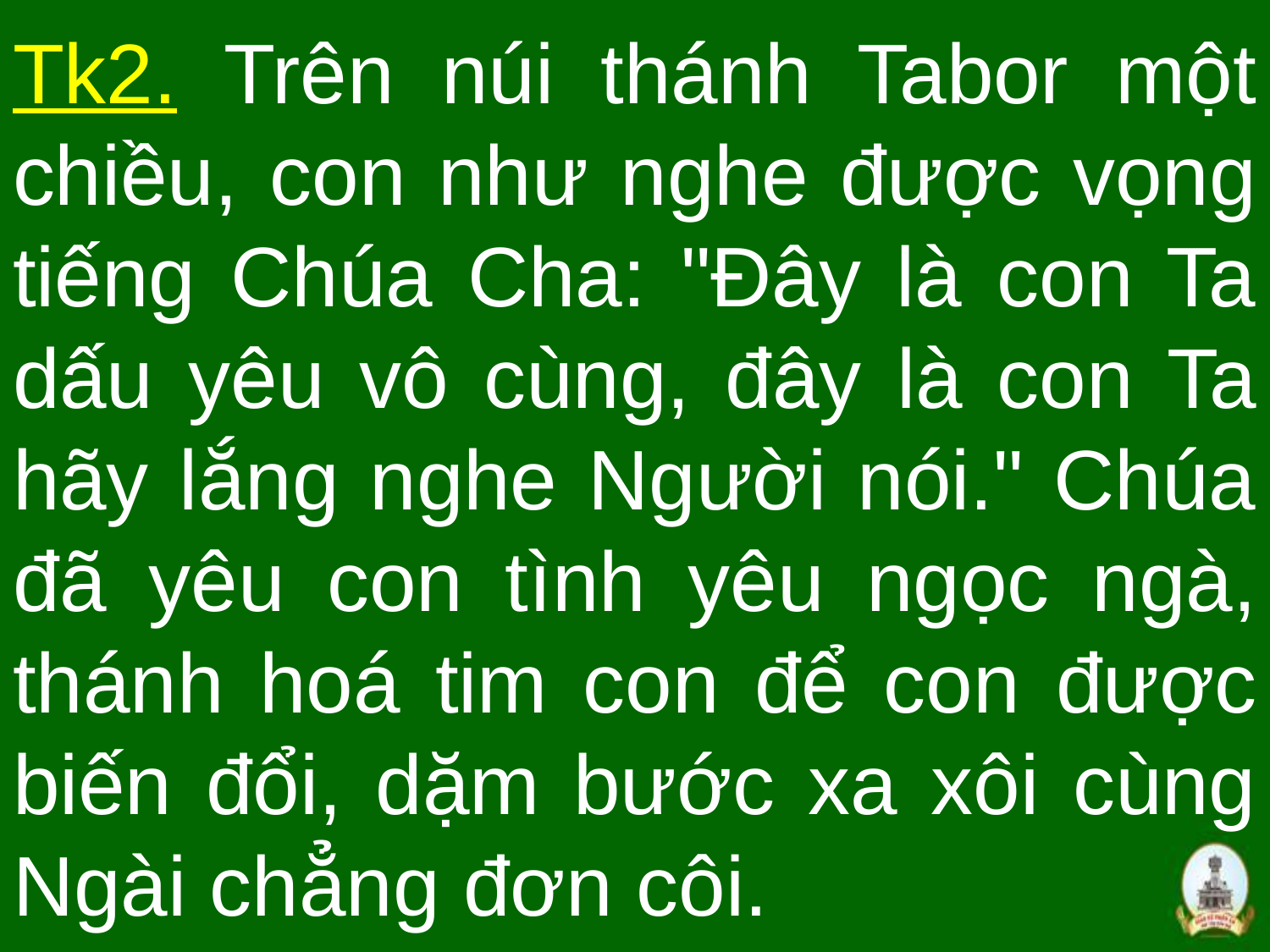

# Tk2. Trên núi thánh Tabor một chiều, con như nghe được vọng tiếng Chúa Cha: "Đây là con Ta dấu yêu vô cùng, đây là con Ta hãy lắng nghe Người nói." Chúa đã yêu con tình yêu ngọc ngà, thánh hoá tim con để con được biến đổi, dặm bước xa xôi cùng Ngài chẳng đơn côi.